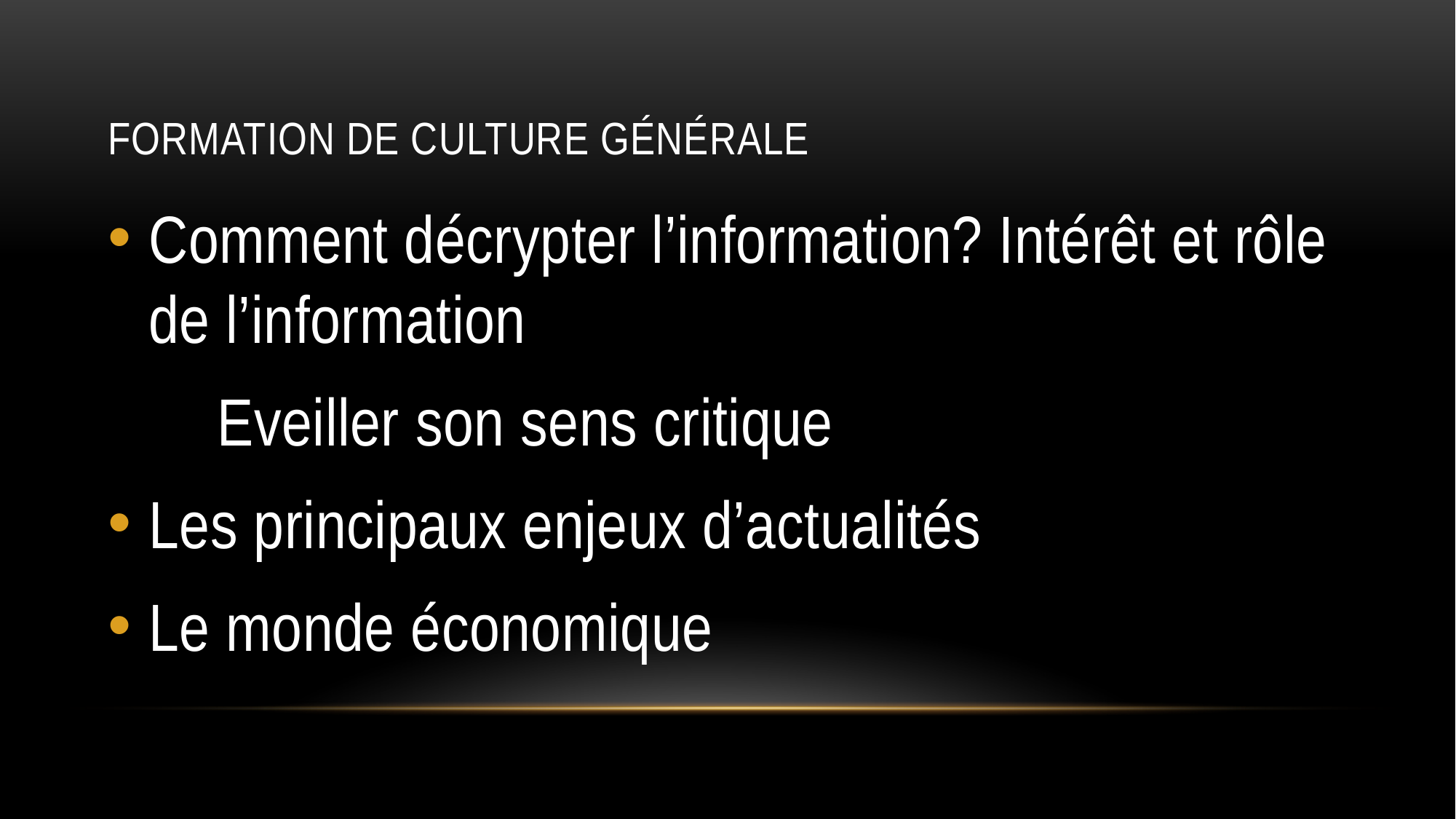

# Formation de culture générale
Comment décrypter l’information? Intérêt et rôle de l’information
	Eveiller son sens critique
Les principaux enjeux d’actualités
Le monde économique